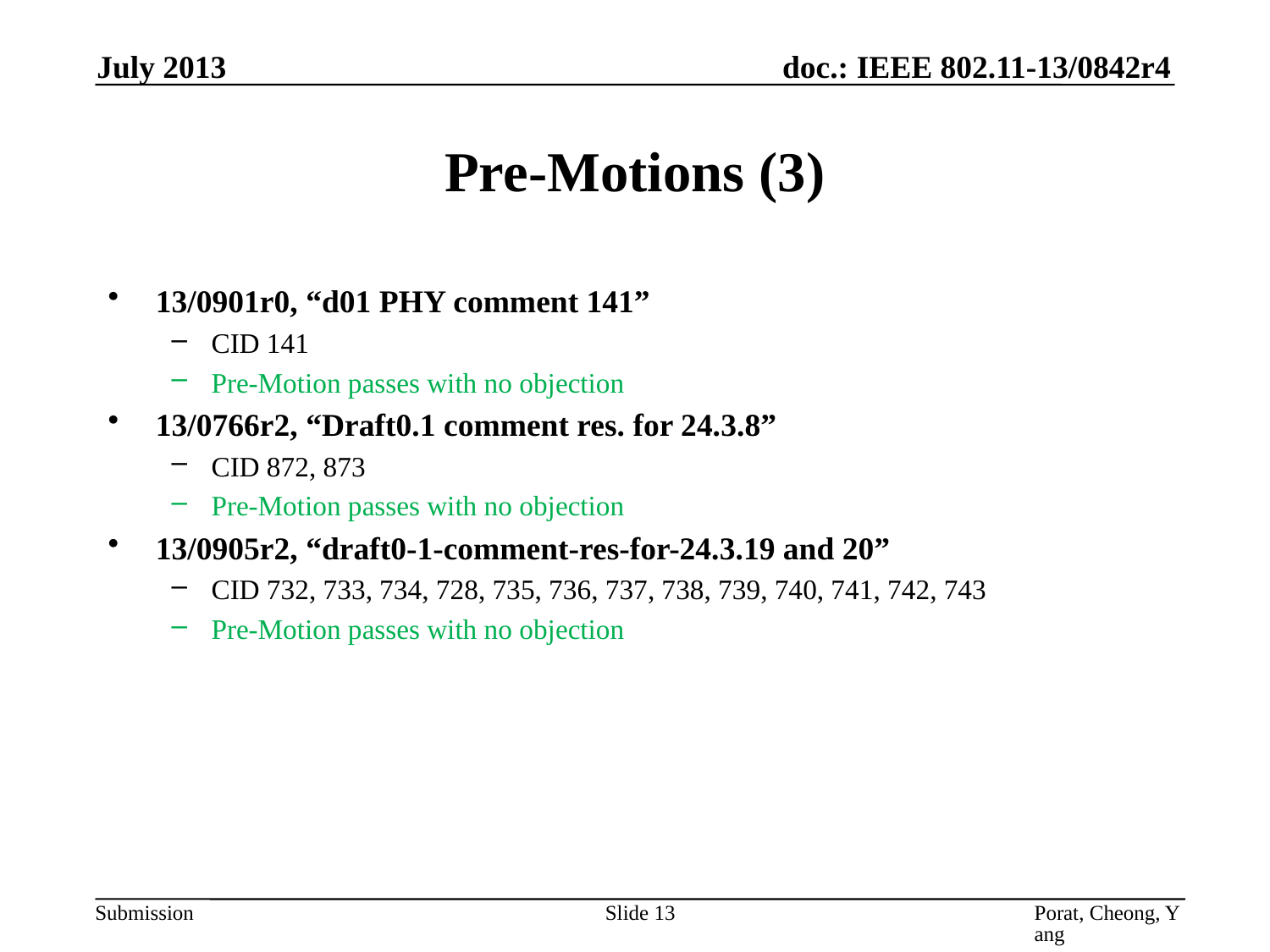

July 2013
# Pre-Motions (3)
13/0901r0, “d01 PHY comment 141”
CID 141
Pre-Motion passes with no objection
13/0766r2, “Draft0.1 comment res. for 24.3.8”
CID 872, 873
Pre-Motion passes with no objection
13/0905r2, “draft0-1-comment-res-for-24.3.19 and 20”
CID 732, 733, 734, 728, 735, 736, 737, 738, 739, 740, 741, 742, 743
Pre-Motion passes with no objection

Slide 13
Porat, Cheong, Yang